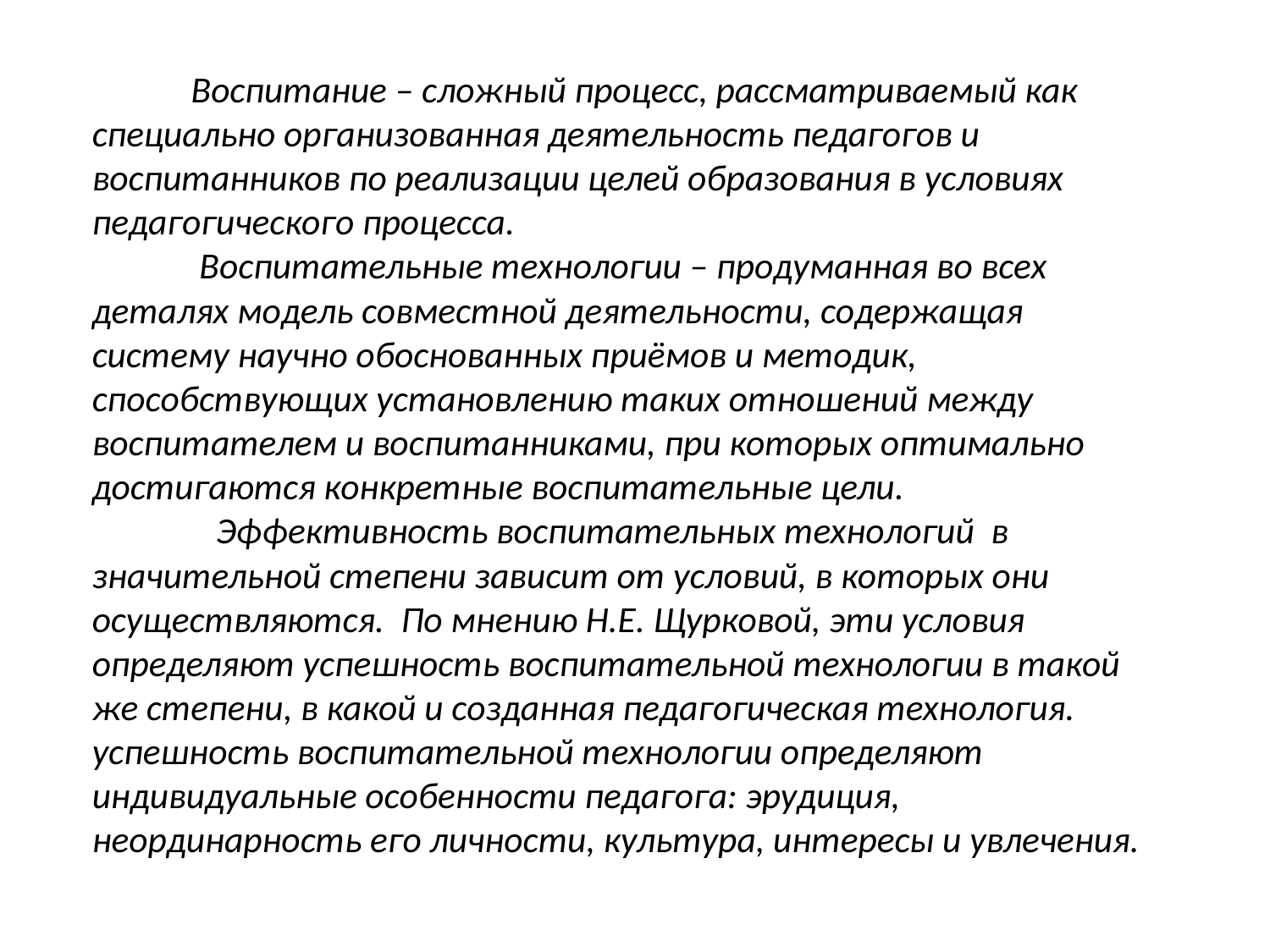

# Воспитание – сложный процесс, рассматриваемый как специально организованная деятельность педагогов и воспитанников по реализации целей образования в условиях педагогического процесса. Воспитательные технологии – продуманная во всех деталях модель совместной деятельности, содержащая систему научно обоснованных приёмов и методик, способствующих установлению таких отношений между воспитателем и воспитанниками, при которых оптимально достигаются конкретные воспитательные цели. Эффективность воспитательных технологий  в значительной степени зависит от условий, в которых они осуществляются.  По мнению Н.Е. Щурковой, эти условия определяют успешность воспитательной технологии в такой же степени, в какой и созданная педагогическая технология. успешность воспитательной технологии определяют индивидуальные особенности педагога: эрудиция, неординарность его личности, культура, интересы и увлечения.